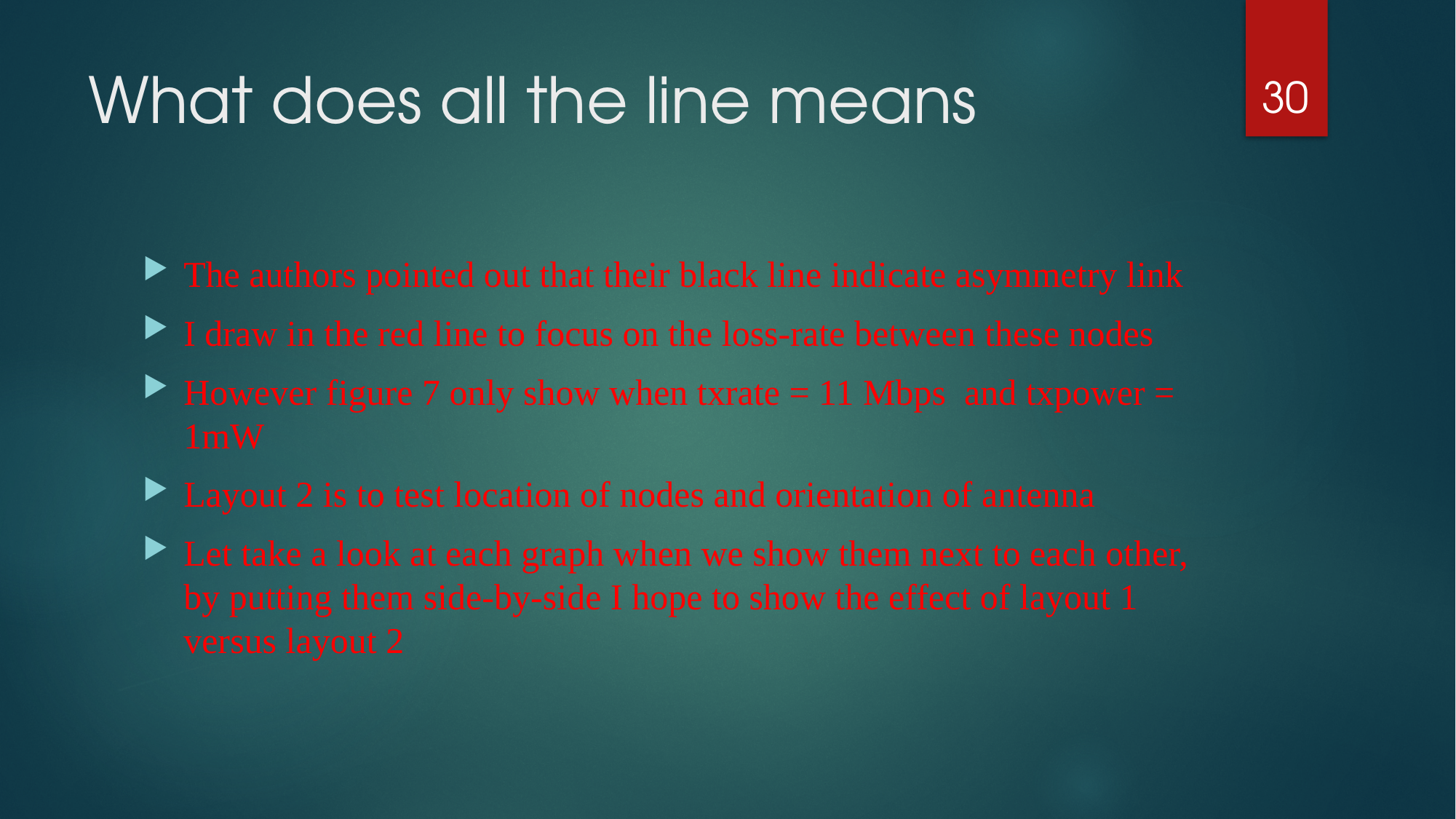

30
# What does all the line means
The authors pointed out that their black line indicate asymmetry link
I draw in the red line to focus on the loss-rate between these nodes
However figure 7 only show when txrate = 11 Mbps  and txpower = 1mW
Layout 2 is to test location of nodes and orientation of antenna
Let take a look at each graph when we show them next to each other, by putting them side-by-side I hope to show the effect of layout 1 versus layout 2